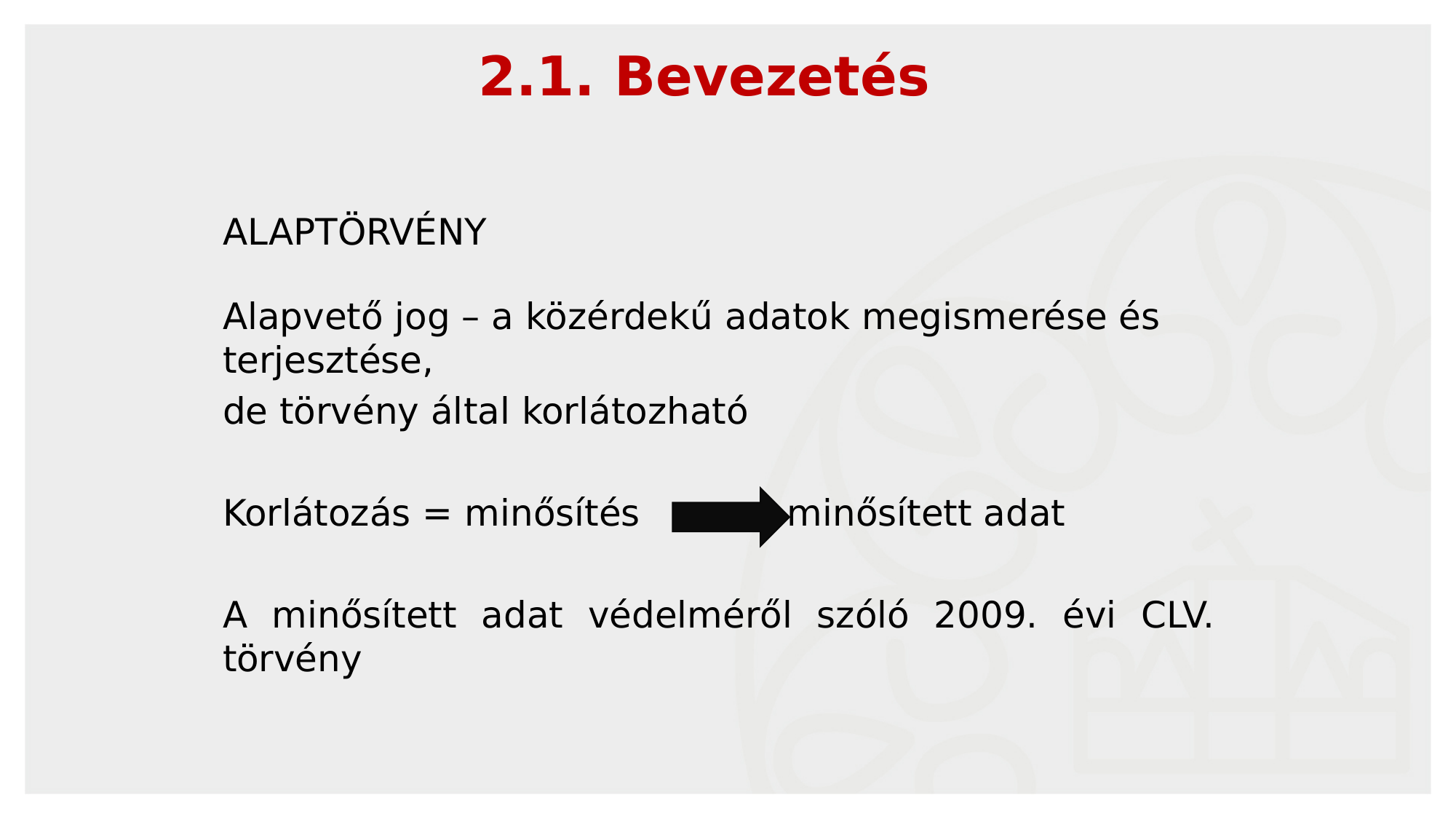

2.1. Bevezetés
ALAPTÖRVÉNY

Alapvető jog – a közérdekű adatok megismerése és terjesztése,
de törvény által korlátozható

Korlátozás = minősítés 	           minősített adat

A minősített adat védelméről szóló 2009. évi CLV. törvény